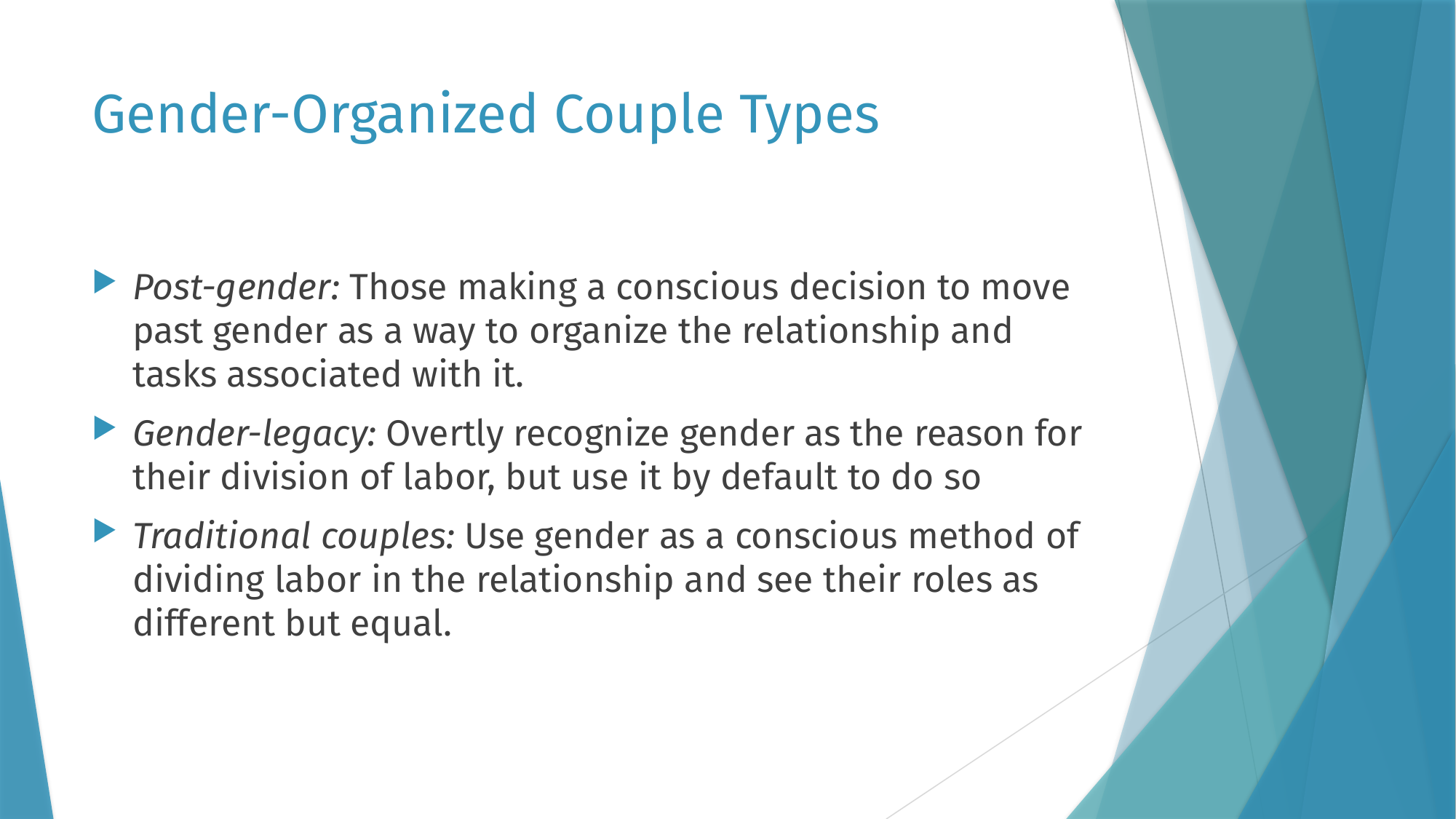

# Gender-Organized Couple Types
Post-gender: Those making a conscious decision to move past gender as a way to organize the relationship and tasks associated with it.
Gender-legacy: Overtly recognize gender as the reason for their division of labor, but use it by default to do so
Traditional couples: Use gender as a conscious method of dividing labor in the relationship and see their roles as different but equal.